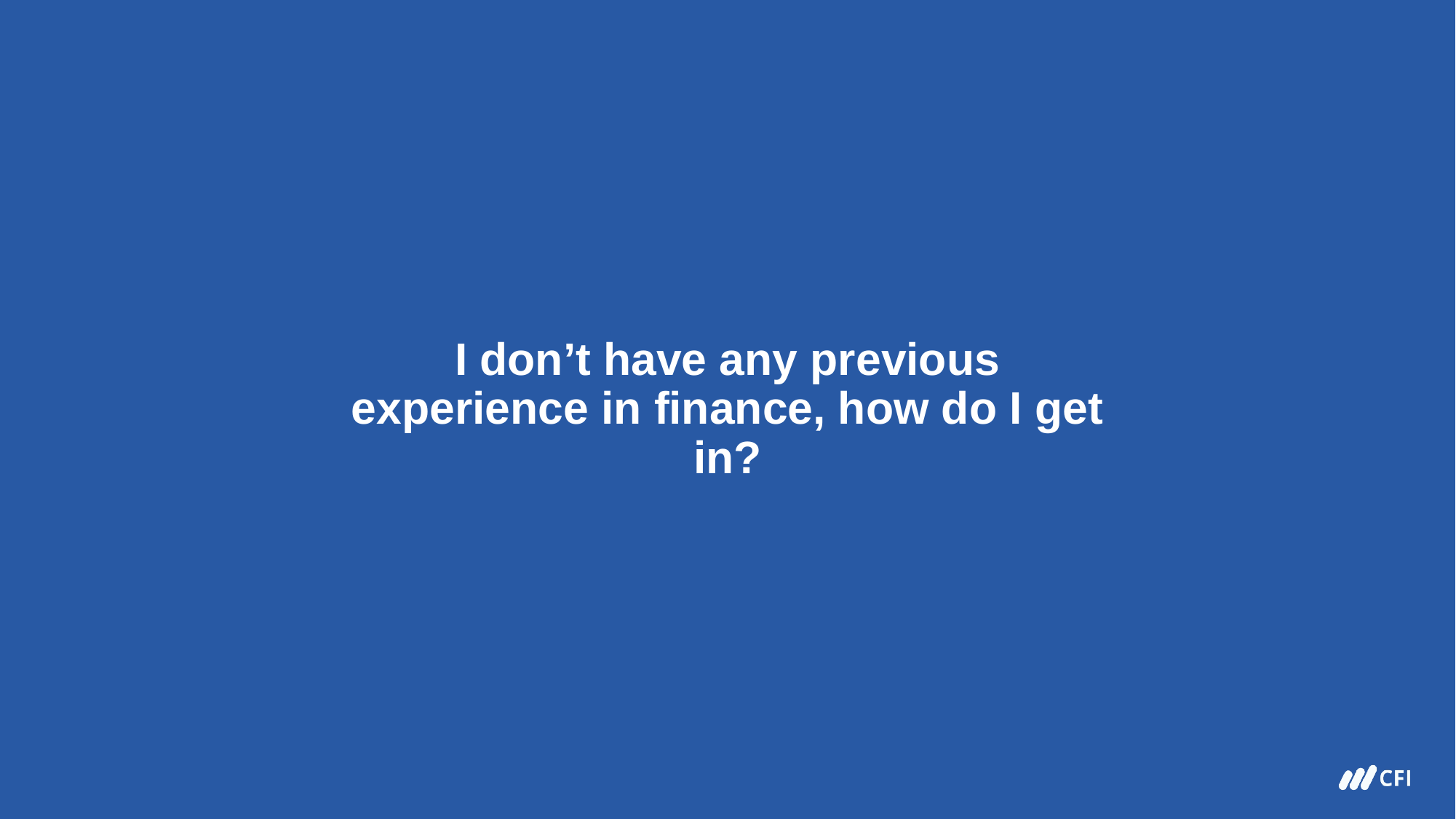

# I don’t have any previous experience in finance, how do I get in?